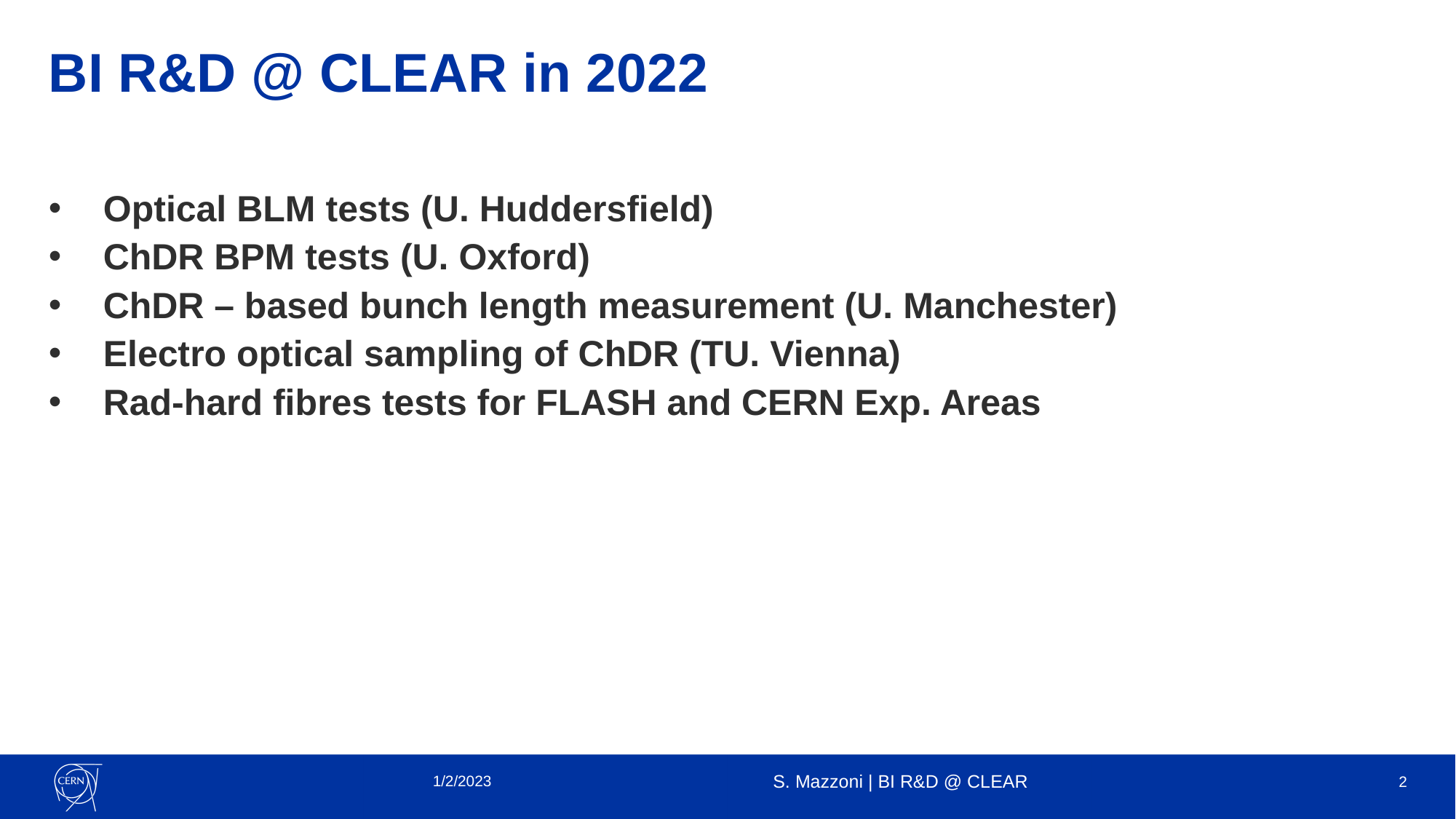

# BI R&D @ CLEAR in 2022
Optical BLM tests (U. Huddersfield)
ChDR BPM tests (U. Oxford)
ChDR – based bunch length measurement (U. Manchester)
Electro optical sampling of ChDR (TU. Vienna)
Rad-hard fibres tests for FLASH and CERN Exp. Areas

1/2/2023
S. Mazzoni | BI R&D @ CLEAR
2